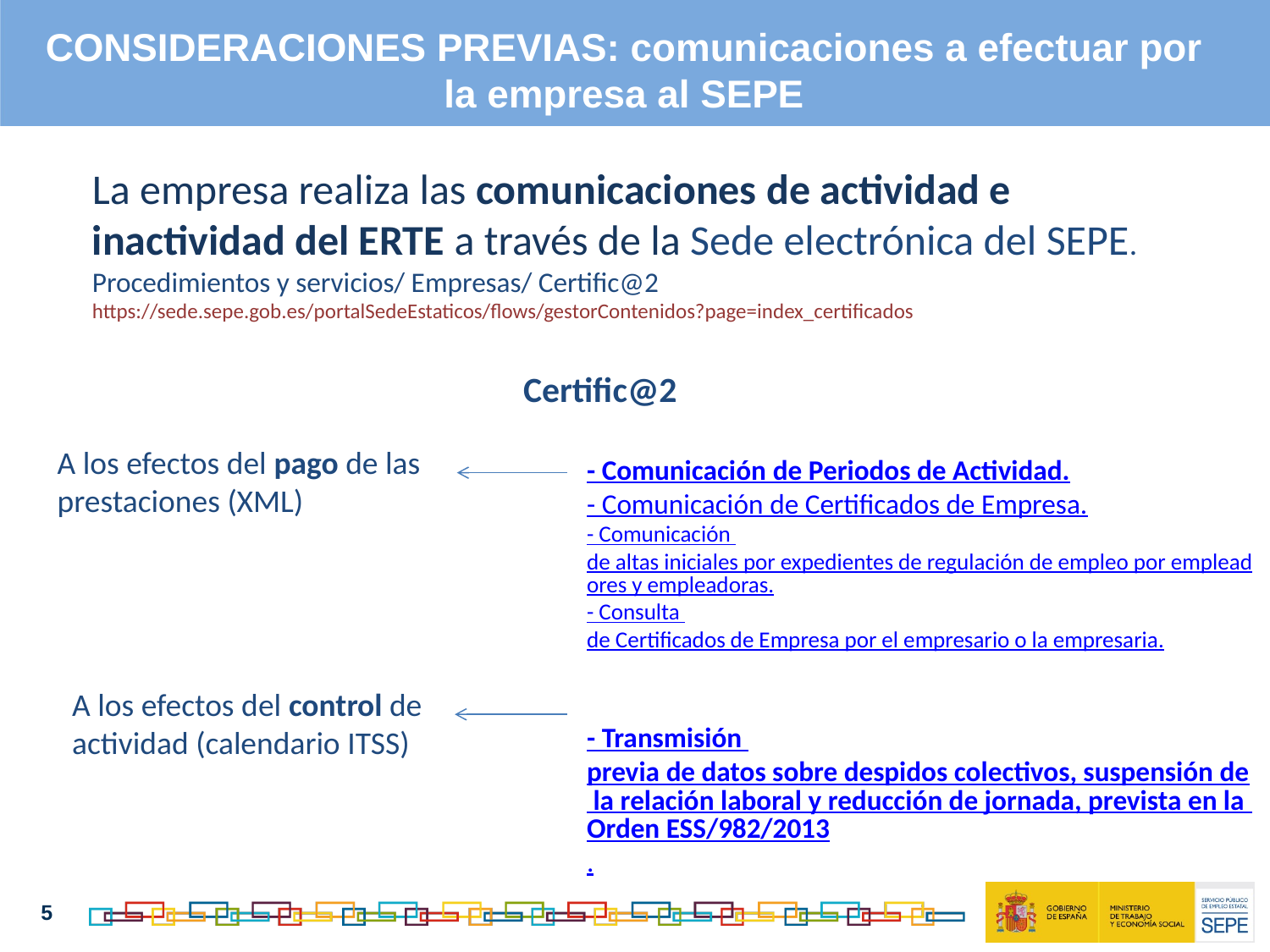

CONSIDERACIONES PREVIAS: comunicaciones a efectuar por la empresa al SEPE
La empresa realiza las comunicaciones de actividad e inactividad del ERTE a través de la Sede electrónica del SEPE.
Procedimientos y servicios/ Empresas/ Certific@2
https://sede.sepe.gob.es/portalSedeEstaticos/flows/gestorContenidos?page=index_certificados
Certific@2

- Comunicación de Periodos de Actividad.
- Comunicación de Certificados de Empresa.
- Comunicación de altas iniciales por expedientes de regulación de empleo por empleadores y empleadoras.
- Consulta de Certificados de Empresa por el empresario o la empresaria.

- Transmisión previa de datos sobre despidos colectivos, suspensión de la relación laboral y reducción de jornada, prevista en la Orden ESS/982/2013.

A los efectos del pago de las prestaciones (XML)
A los efectos del control de actividad (calendario ITSS)
5